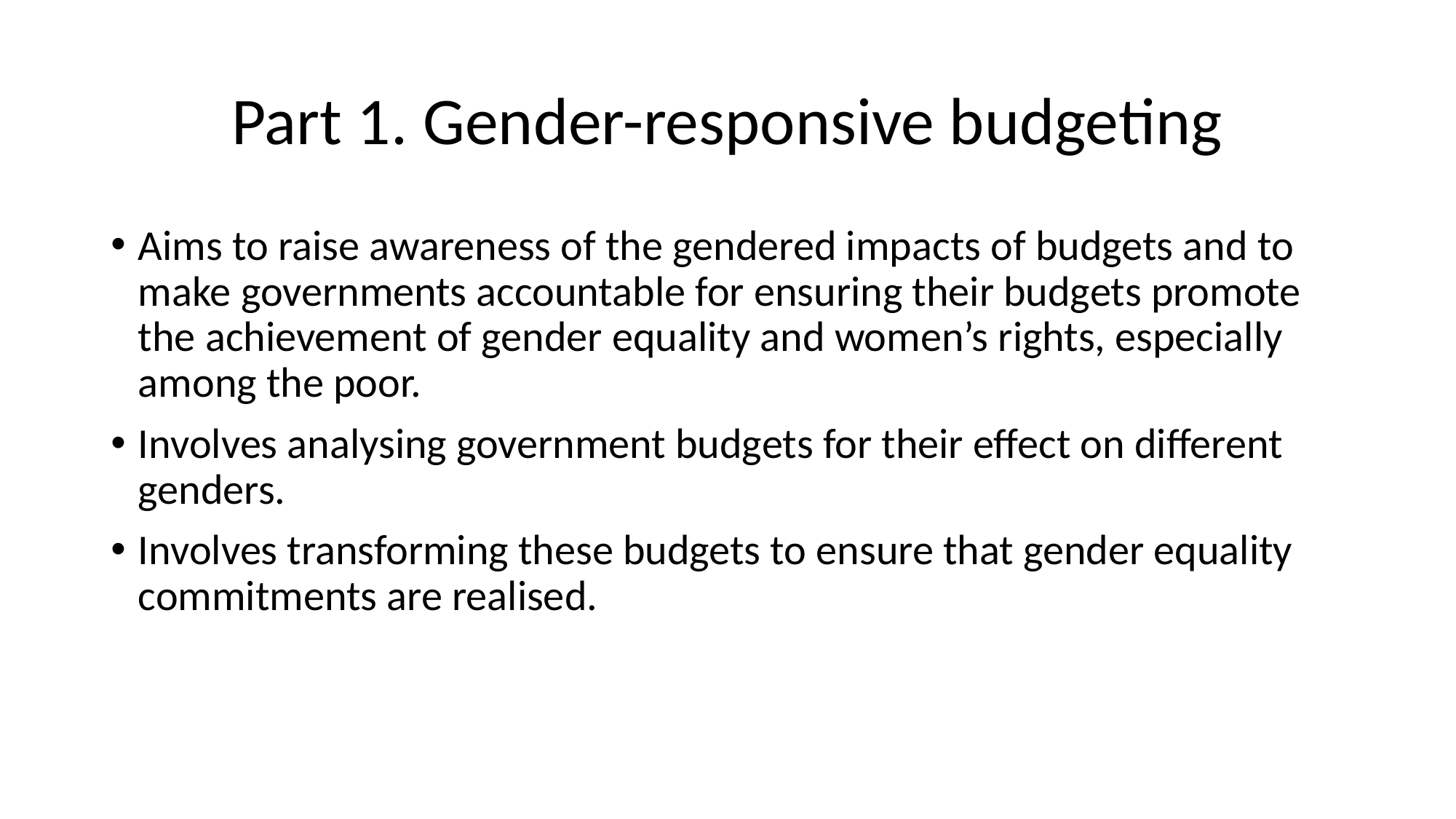

# Part 1. Gender-responsive budgeting
Aims to raise awareness of the gendered impacts of budgets and to make governments accountable for ensuring their budgets promote the achievement of gender equality and women’s rights, especially among the poor.
Involves analysing government budgets for their effect on different genders.
Involves transforming these budgets to ensure that gender equality commitments are realised.